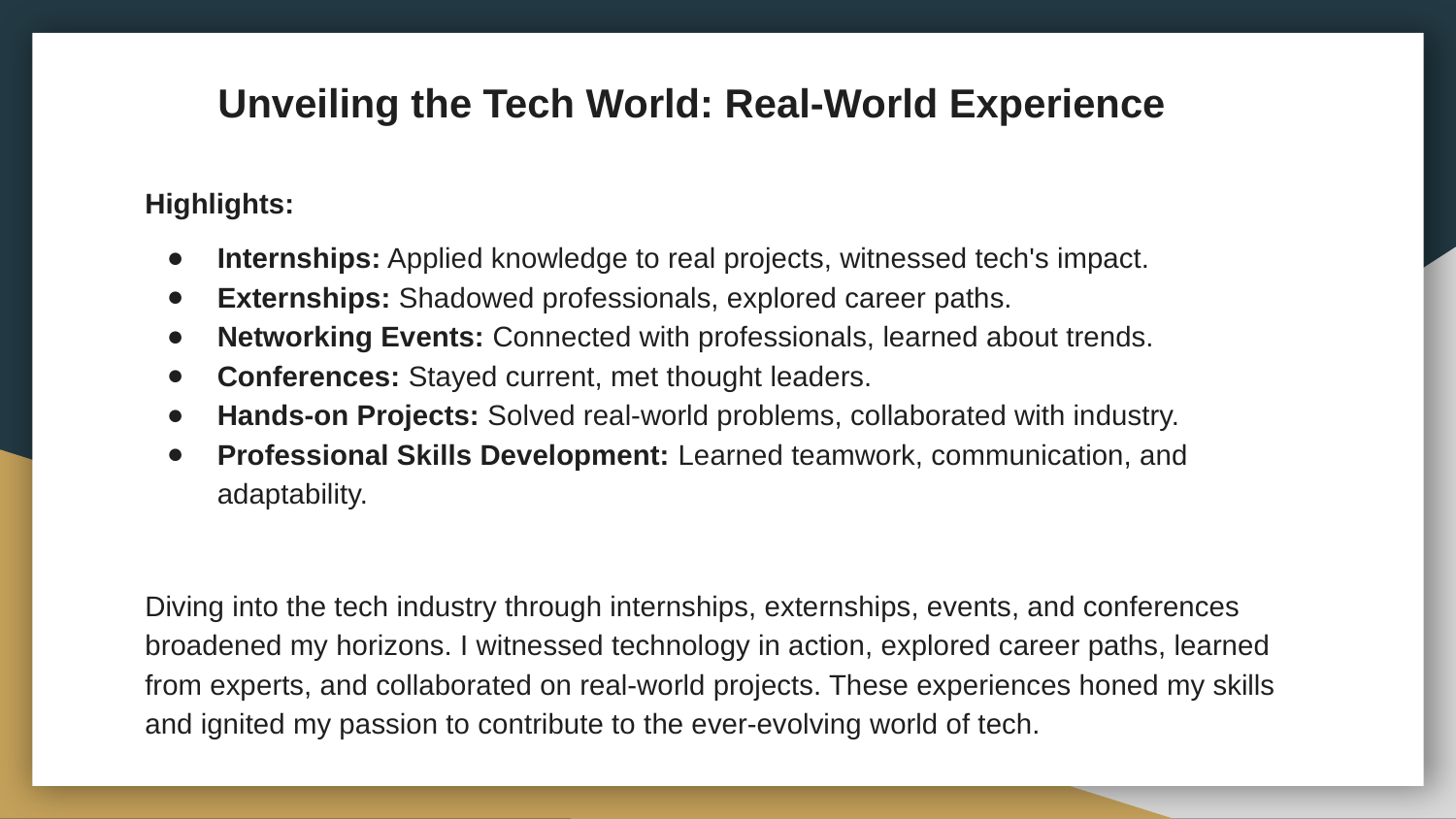

# Unveiling the Tech World: Real-World Experience
Highlights:
Internships: Applied knowledge to real projects, witnessed tech's impact.
Externships: Shadowed professionals, explored career paths.
Networking Events: Connected with professionals, learned about trends.
Conferences: Stayed current, met thought leaders.
Hands-on Projects: Solved real-world problems, collaborated with industry.
Professional Skills Development: Learned teamwork, communication, and adaptability.

Diving into the tech industry through internships, externships, events, and conferences broadened my horizons. I witnessed technology in action, explored career paths, learned from experts, and collaborated on real-world projects. These experiences honed my skills and ignited my passion to contribute to the ever-evolving world of tech.